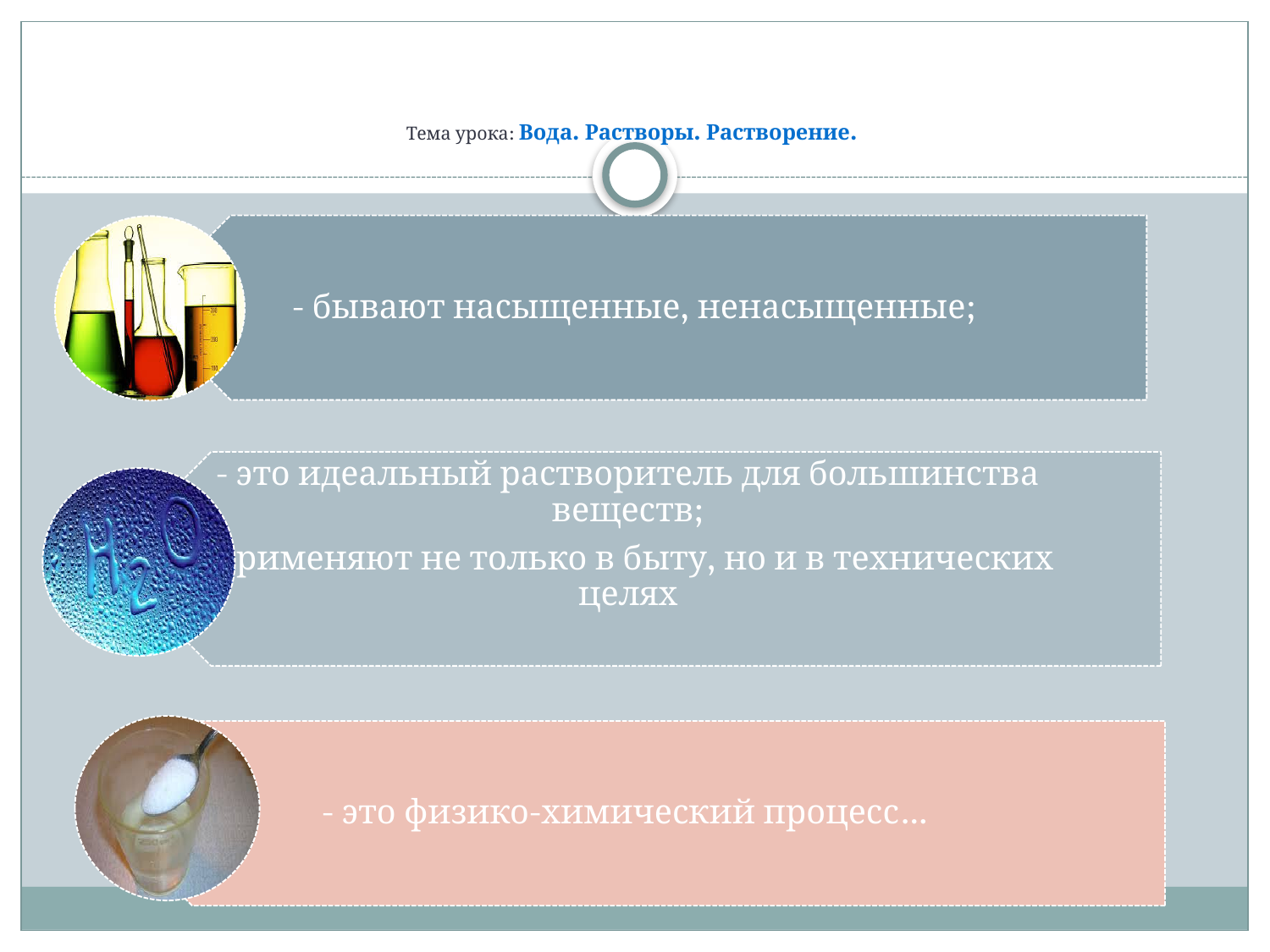

# Тема урока: Вода. Растворы. Растворение.
- бывают насыщенные, ненасыщенные;
- это идеальный растворитель для большинства веществ;
-применяют не только в быту, но и в технических целях

- это физико-химический процесс…